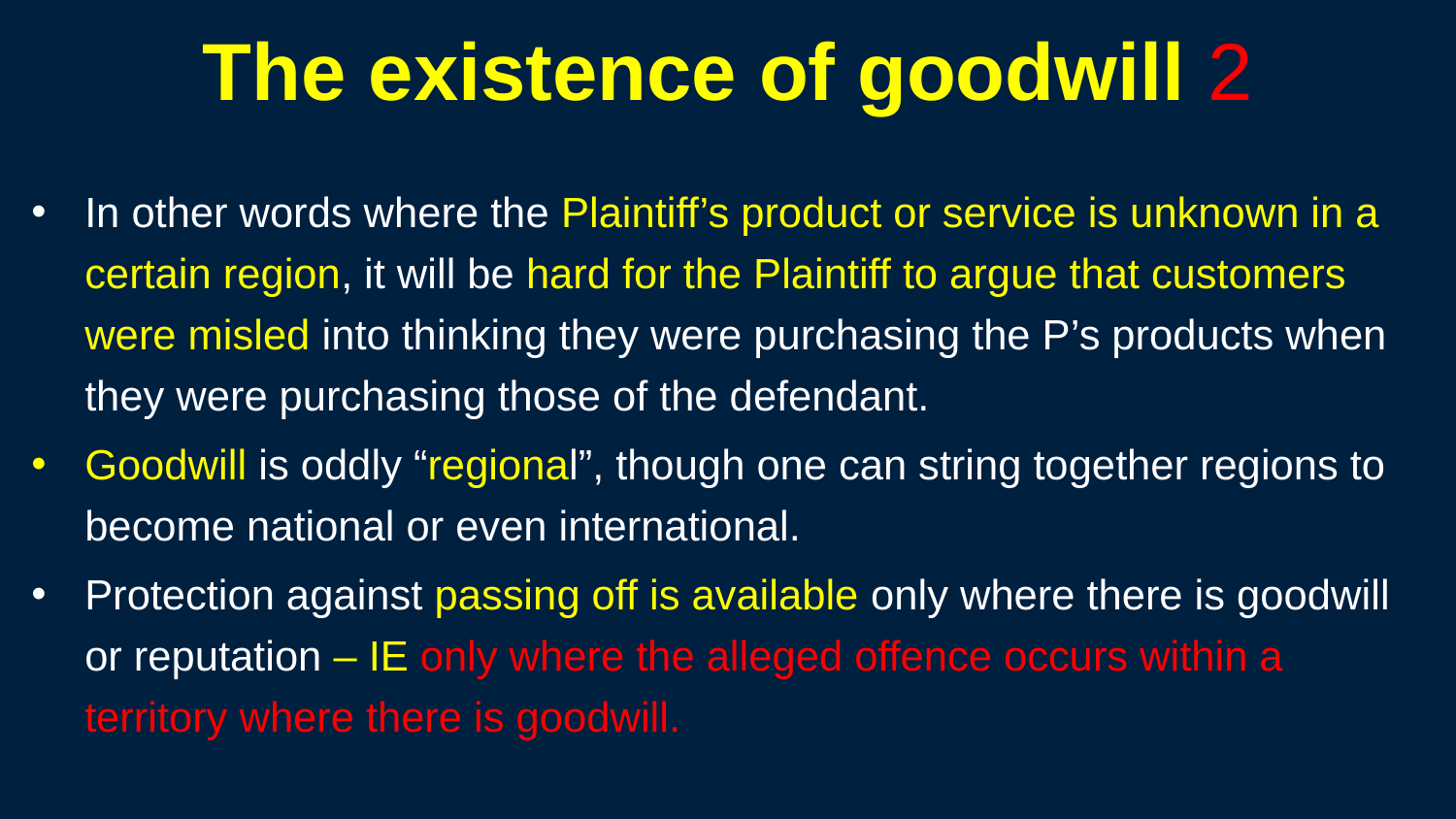

# The existence of goodwill 2
In other words where the Plaintiff’s product or service is unknown in a certain region, it will be hard for the Plaintiff to argue that customers were misled into thinking they were purchasing the P’s products when they were purchasing those of the defendant.
Goodwill is oddly “regional”, though one can string together regions to become national or even international.
Protection against passing off is available only where there is goodwill or reputation – IE only where the alleged offence occurs within a territory where there is goodwill.